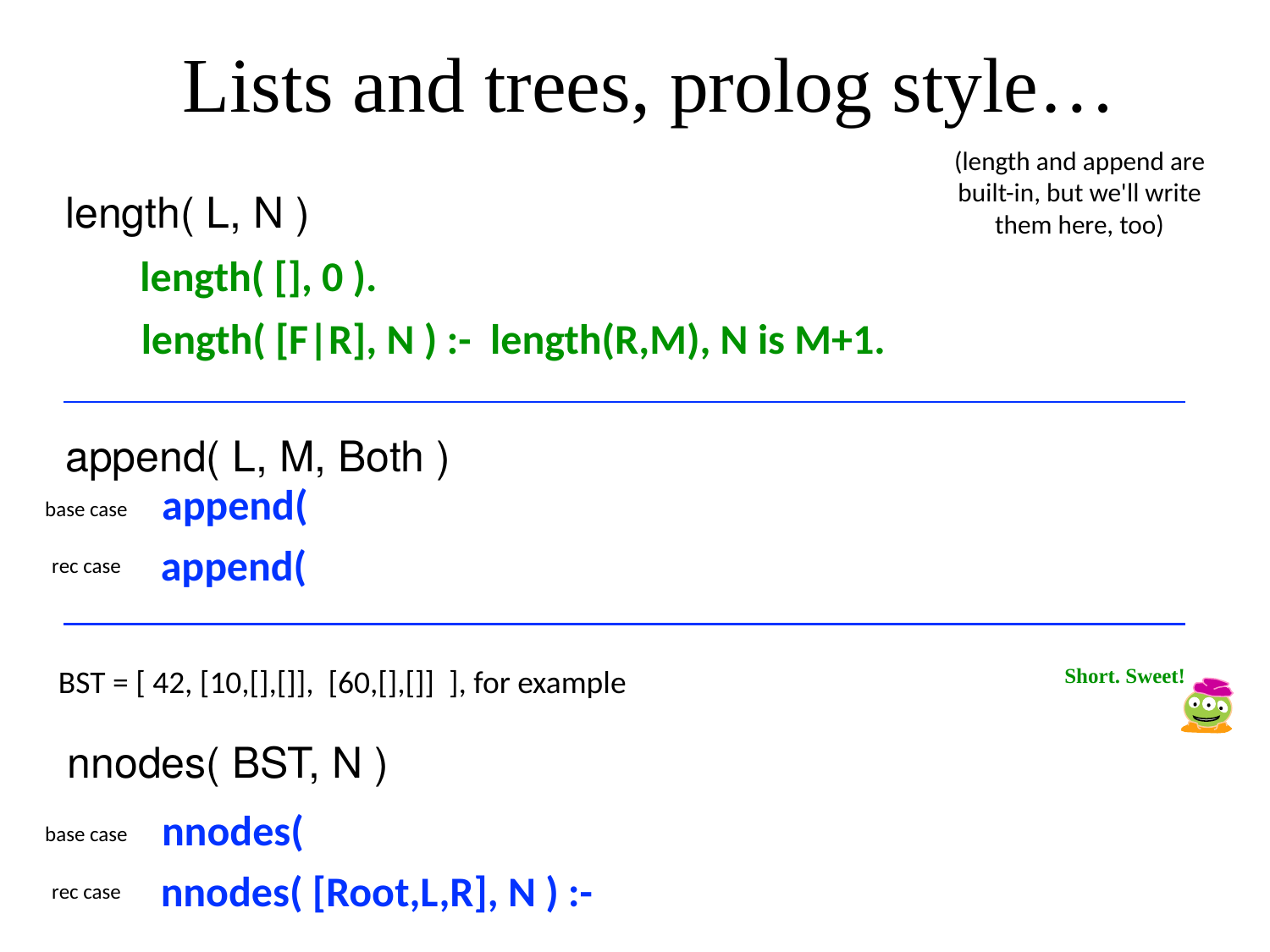

Lists and trees, prolog style…
(length and append are built-in, but we'll write them here, too)
length( L, N )
length( [], 0 ).
length( [F|R], N ) :-  length(R,M), N is M+1.
append( L, M, Both )
append(
base case
append(
rec case
BST = [ 42, [10,[],[]],  [60,[],[]]  ], for example
Short. Sweet!

nnodes( BST, N )
nnodes(
base case
nnodes( [Root,L,R], N ) :-
rec case